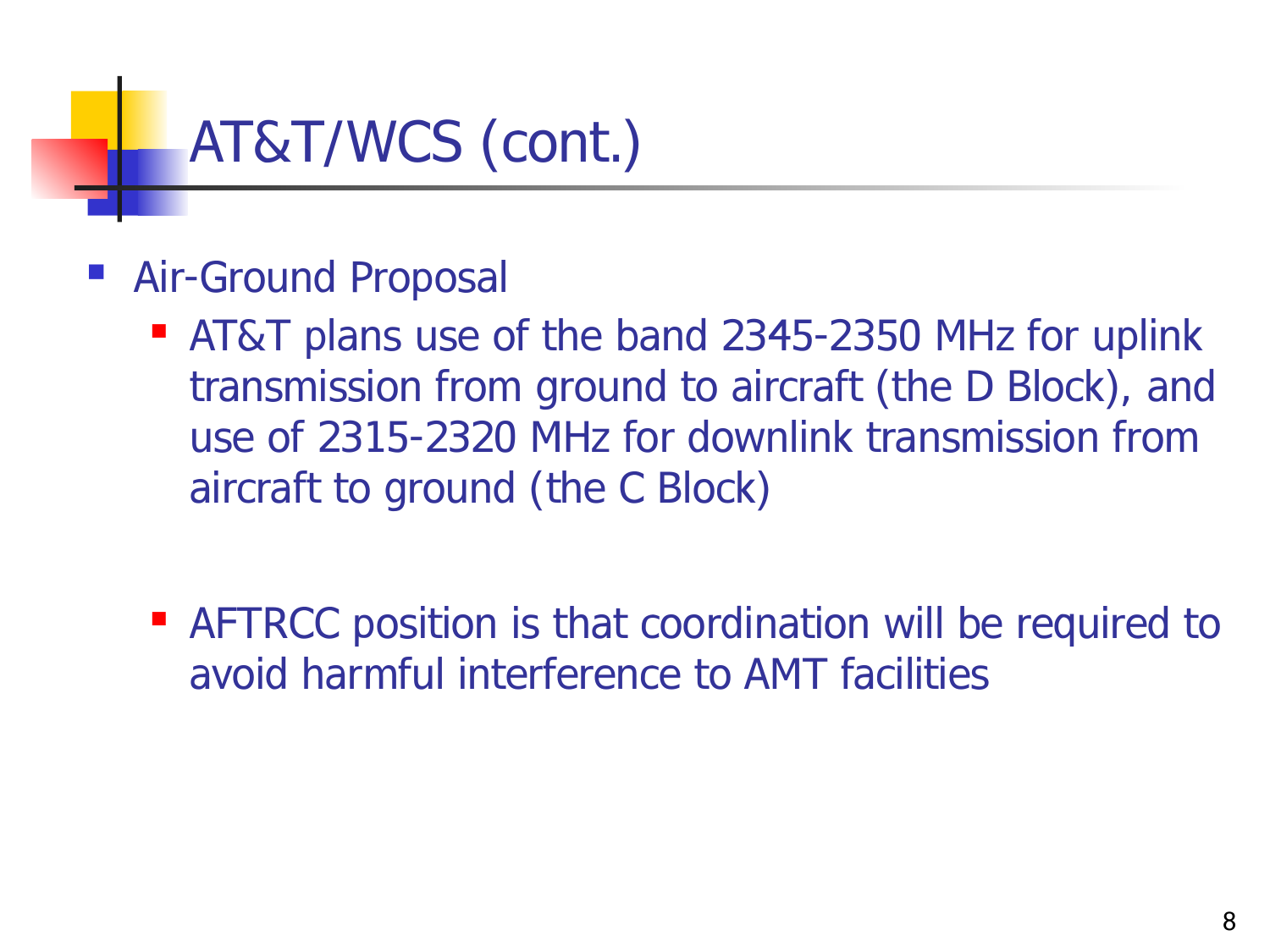

# AT&T/WCS (cont.)
Air-Ground Proposal
AT&T plans use of the band 2345-2350 MHz for uplink transmission from ground to aircraft (the D Block), and use of 2315-2320 MHz for downlink transmission from aircraft to ground (the C Block)

AFTRCC position is that coordination will be required to avoid harmful interference to AMT facilities